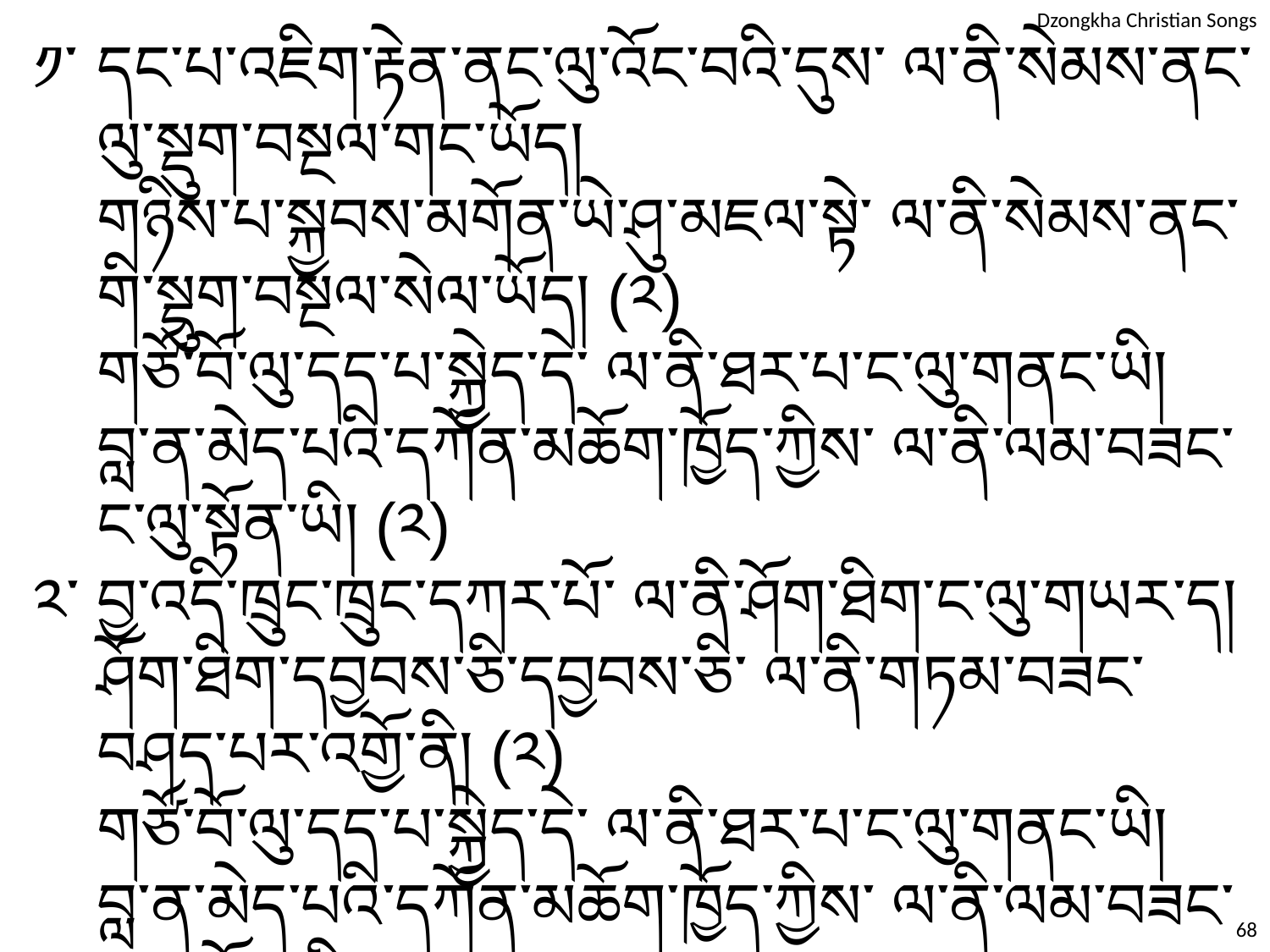

༡་	དང་པ་འཇིག་རྟེན་ནང་ལུ་འོང་བའི་དུས་ ལ་ནི་སེམས་ནང་ལུ་སྡུག་བསྔལ་གང་ཡོད།
	གཉིས་པ་སྐྱབས་མགོན་ཡེ་ཤུ་མཇལ་སྟེ་ ལ་ནི་སེམས་ནང་གི་སྡུག་བསྔལ་སེལ་ཡོད། (༢)
	གཙོ་བོ་ལུ་དད་པ་སྐྱེད་དེ་ ལ་ནི་ཐར་པ་ང་ལུ་གནང་ཡི།
	བླ་ན་མེད་པའི་དཀོན་མཆོག་ཁྱོད་ཀྱིས་ ལ་ནི་ལམ་བཟང་ང་ལུ་སྟོན་ཡི། (༢)
༢་	བྱ་འདི་ཁྲུང་ཁྲུང་དཀར་པོ་ ལ་ནི་ཤོག་ཐིག་ང་ལུ་གཡར་ད།
	ཤོག་ཐིག་དབྱབས་ཅི་དབྱབས་ཅི་ ལ་ནི་གཏམ་བཟང་བཤད་པར་འགྱོ་ནི། (༢)
	གཙོ་བོ་ལུ་དད་པ་སྐྱེད་དེ་ ལ་ནི་ཐར་པ་ང་ལུ་གནང་ཡི།
	བླ་ན་མེད་པའི་དཀོན་མཆོག་ཁྱོད་ཀྱིས་ ལ་ནི་ལམ་བཟང་ང་ལུ་སྟོན་ཡི། (༢)
68